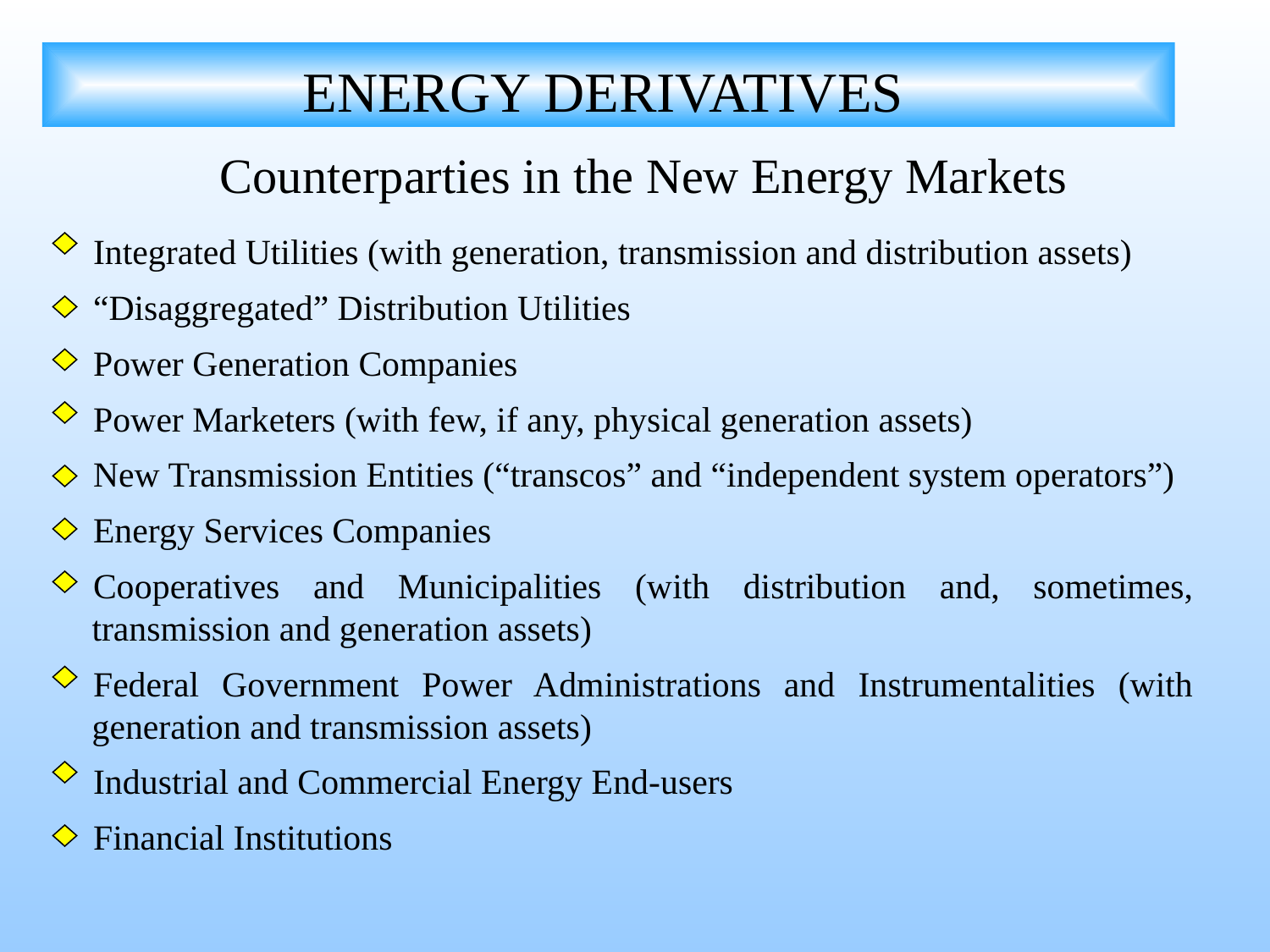

# ENERGY DERIVATIVES

Counterparties in the New Energy Markets
Integrated Utilities (with generation, transmission and distribution assets)
“Disaggregated” Distribution Utilities
Power Generation Companies
Power Marketers (with few, if any, physical generation assets)
New Transmission Entities (“transcos” and “independent system operators”)
Energy Services Companies
Cooperatives and Municipalities (with distribution and, sometimes, transmission and generation assets)
Federal Government Power Administrations and Instrumentalities (with generation and transmission assets)
Industrial and Commercial Energy End-users
Financial Institutions